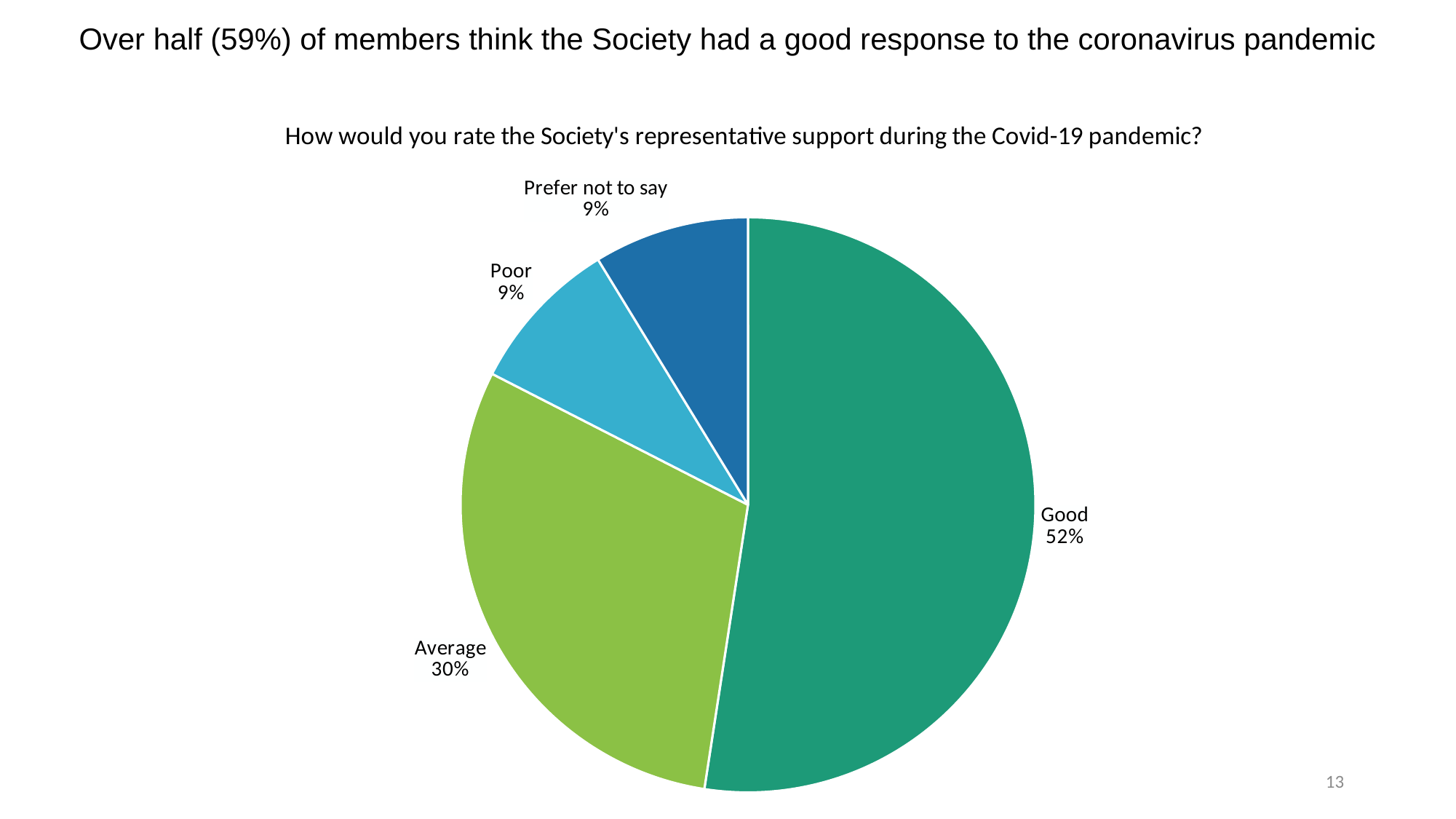

# Over half (59%) of members think the Society had a good response to the coronavirus pandemic

### Chart: How would you rate the Society's representative support during the Covid-19 pandemic?

| Category | % |
|---|---|
| Good | 0.54 |
| Average | 0.31 |
| Poor | 0.09 |
| Prefer not to say | 0.09 |
13